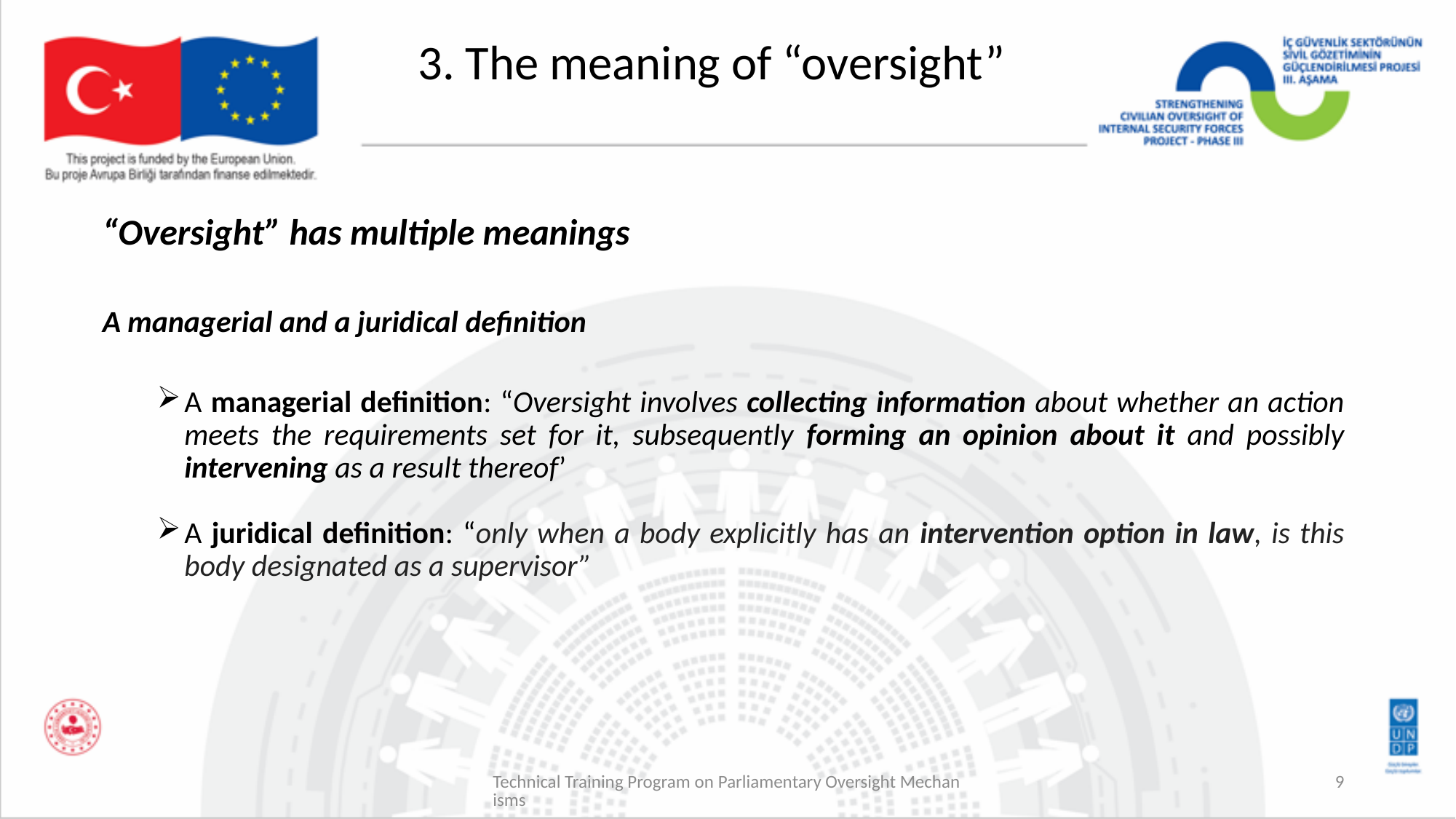

# 3. The meaning of “oversight”
“Oversight” has multiple meanings
A managerial and a juridical definition

A managerial definition: “Oversight involves collecting information about whether an action meets the requirements set for it, subsequently forming an opinion about it and possibly intervening as a result thereof’

A juridical definition: “only when a body explicitly has an intervention option in law, is this body designated as a supervisor”

Technical Training Program on Parliamentary Oversight Mechanisms
9